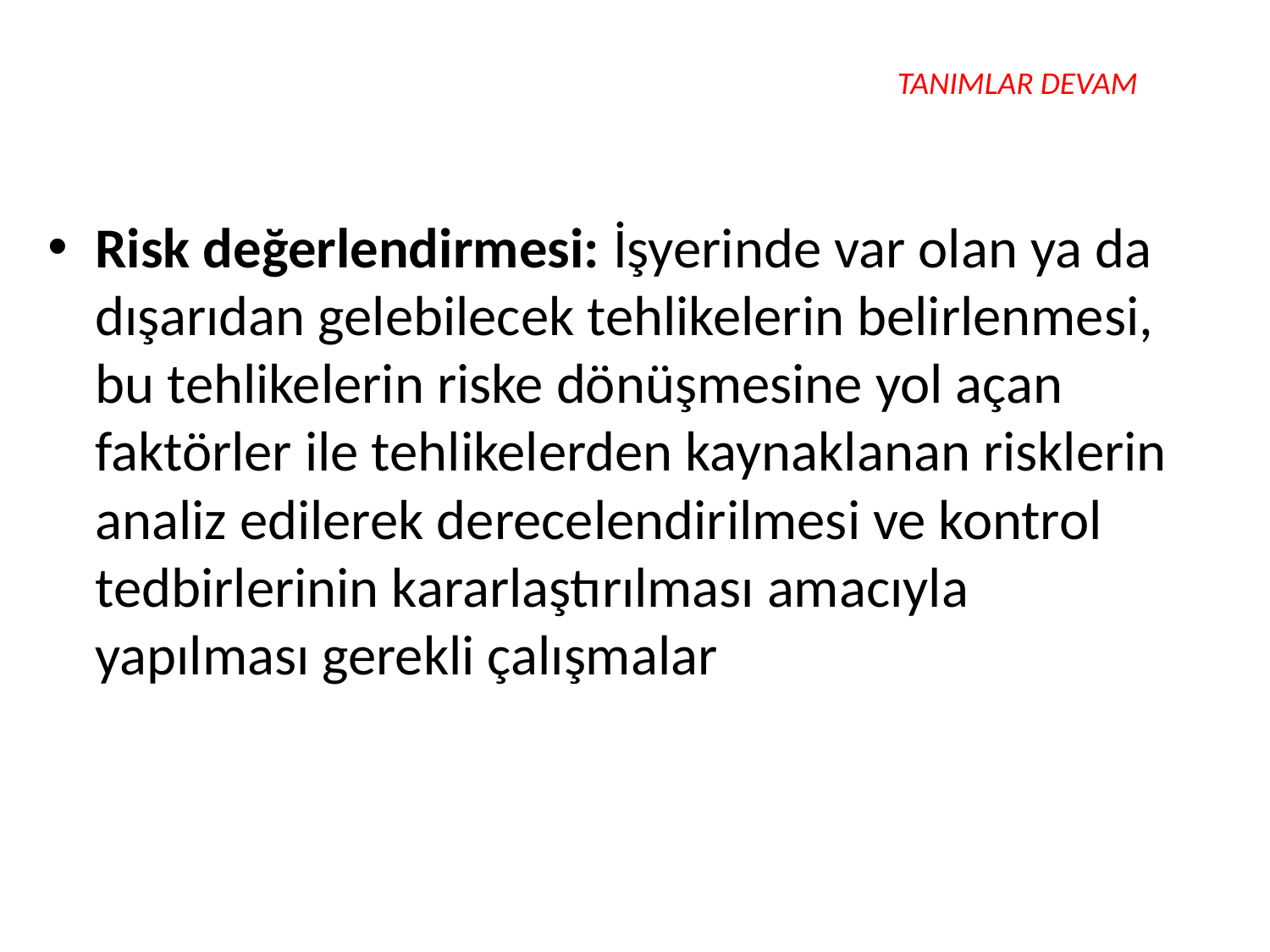

TANIMLAR DEVAM

Risk değerlendirmesi: İşyerinde var olan ya da dışarıdan gelebilecek tehlikelerin belirlenmesi, bu tehlikelerin riske dönüşmesine yol açan faktörler ile tehlikelerden kaynaklanan risklerin analiz edilerek derecelendirilmesi ve kontrol tedbirlerinin kararlaştırılması amacıyla yapılması gerekli çalışmalar